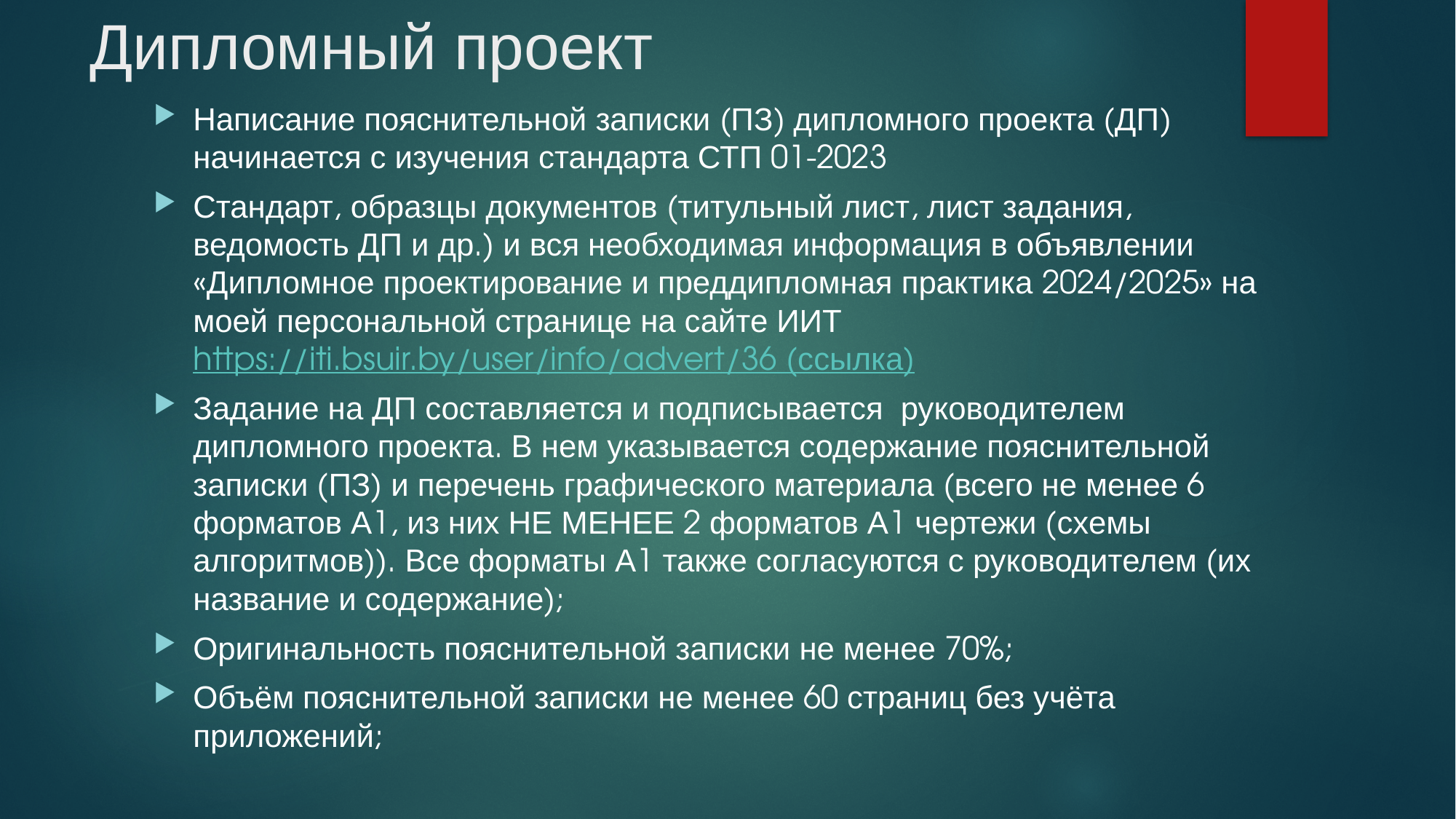

# Дипломный проект
Написание пояснительной записки (ПЗ) дипломного проекта (ДП) начинается с изучения стандарта СТП 01-2023
Стандарт, образцы документов (титульный лист, лист задания, ведомость ДП и др.) и вся необходимая информация в объявлении «Дипломное проектирование и преддипломная практика 2024/2025» на моей персональной странице на сайте ИИТ
https://iti.bsuir.by/user/info/advert/36 (ссылка)
Задание на ДП составляется и подписывается  руководителем дипломного проекта. В нем указывается содержание пояснительной записки (ПЗ) и перечень графического материала (всего не менее 6 форматов А1, из них НЕ МЕНЕЕ 2 форматов А1 чертежи (схемы алгоритмов)). Все форматы А1 также согласуются с руководителем (их название и содержание);
Оригинальность пояснительной записки не менее 70%;
Объём пояснительной записки не менее 60 страниц без учёта приложений;